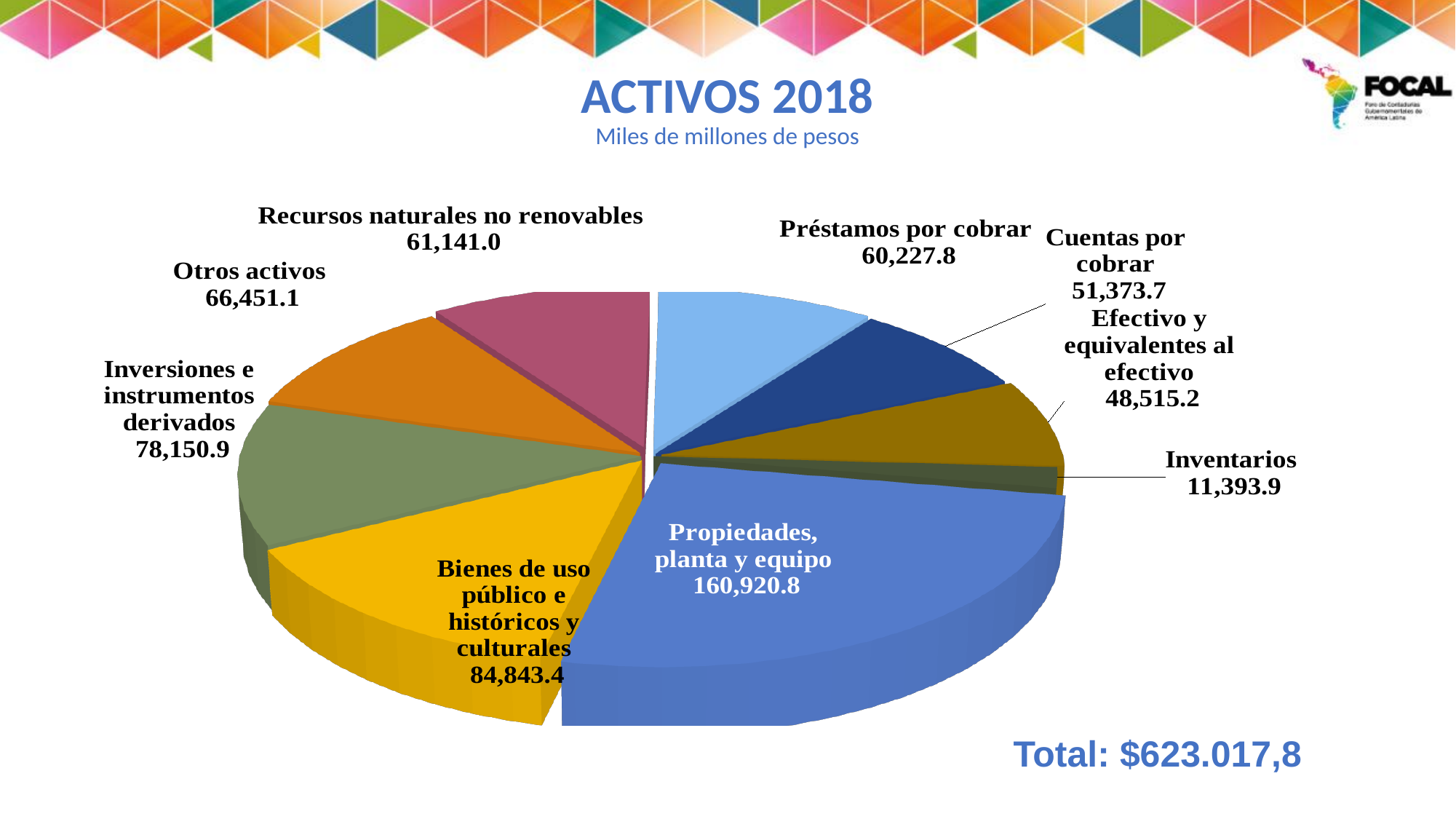

# ACTIVOS 2018 Miles de millones de pesos

[unsupported chart]

Total: $623.017,8